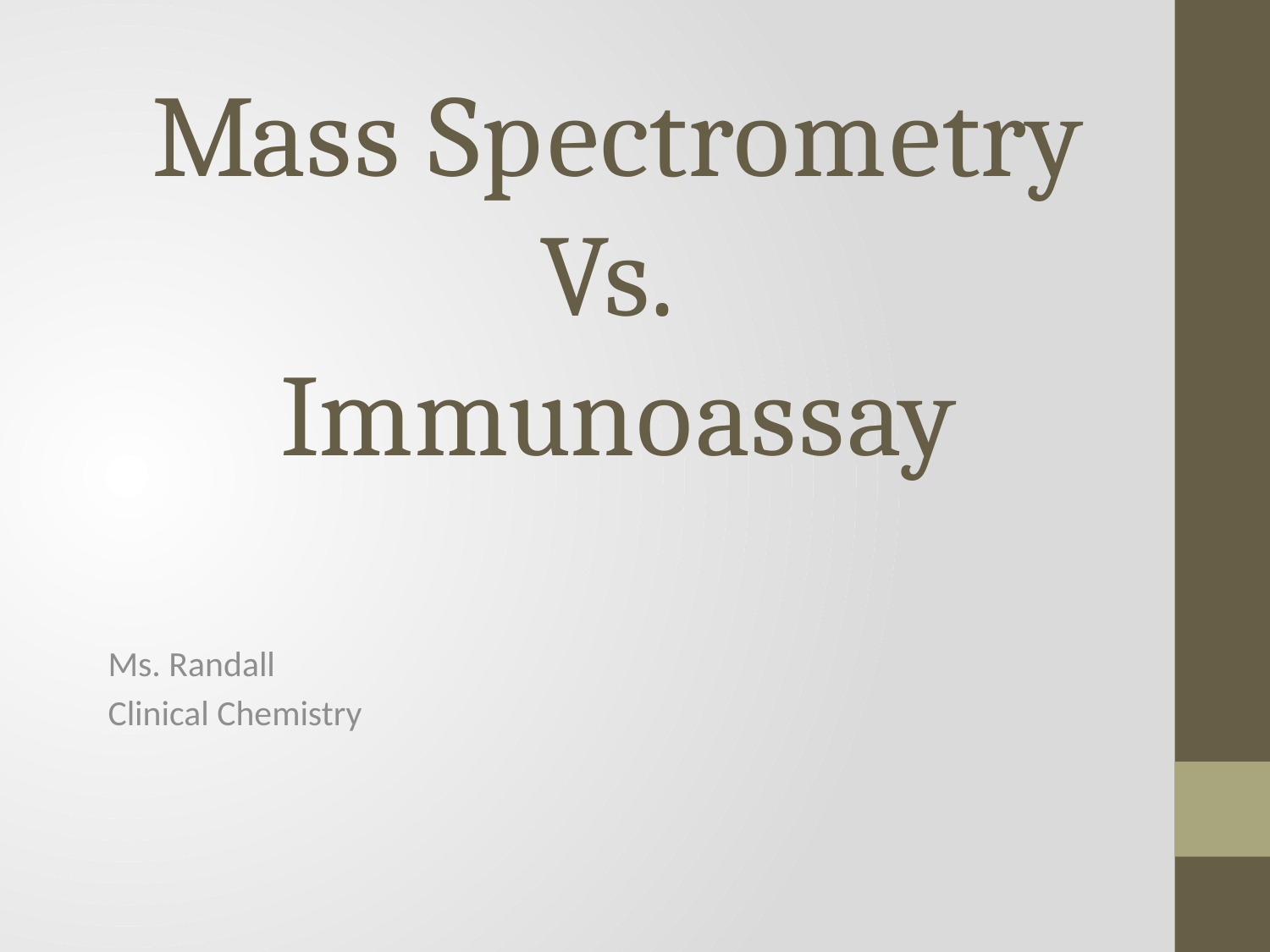

# Mass Spectrometry Vs. Immunoassay
Ms. Randall
Clinical Chemistry